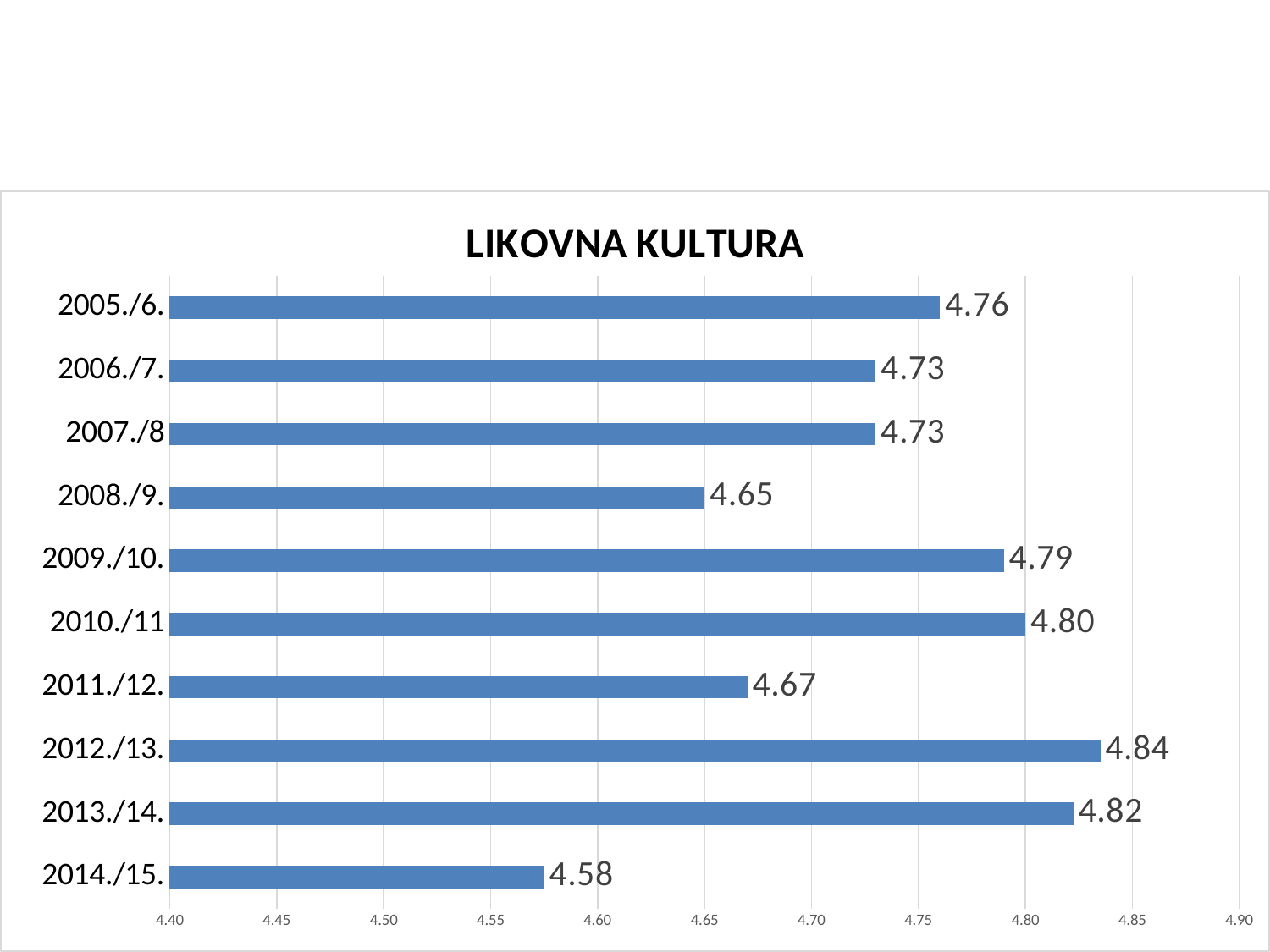

#

### Chart: LIKOVNA KULTURA

| Category |  |
|---|---|
| 2014./15. | 4.575 |
| 2013./14. | 4.8225 |
| 2012./13. | 4.835000000000001 |
| 2011./12. | 4.67 |
| 2010./11 | 4.800000000000001 |
| 2009./10. | 4.79 |
| 2008./9. | 4.6499999999999995 |
| 2007./8 | 4.73 |
| 2006./7. | 4.73 |
| 2005./6. | 4.76 |